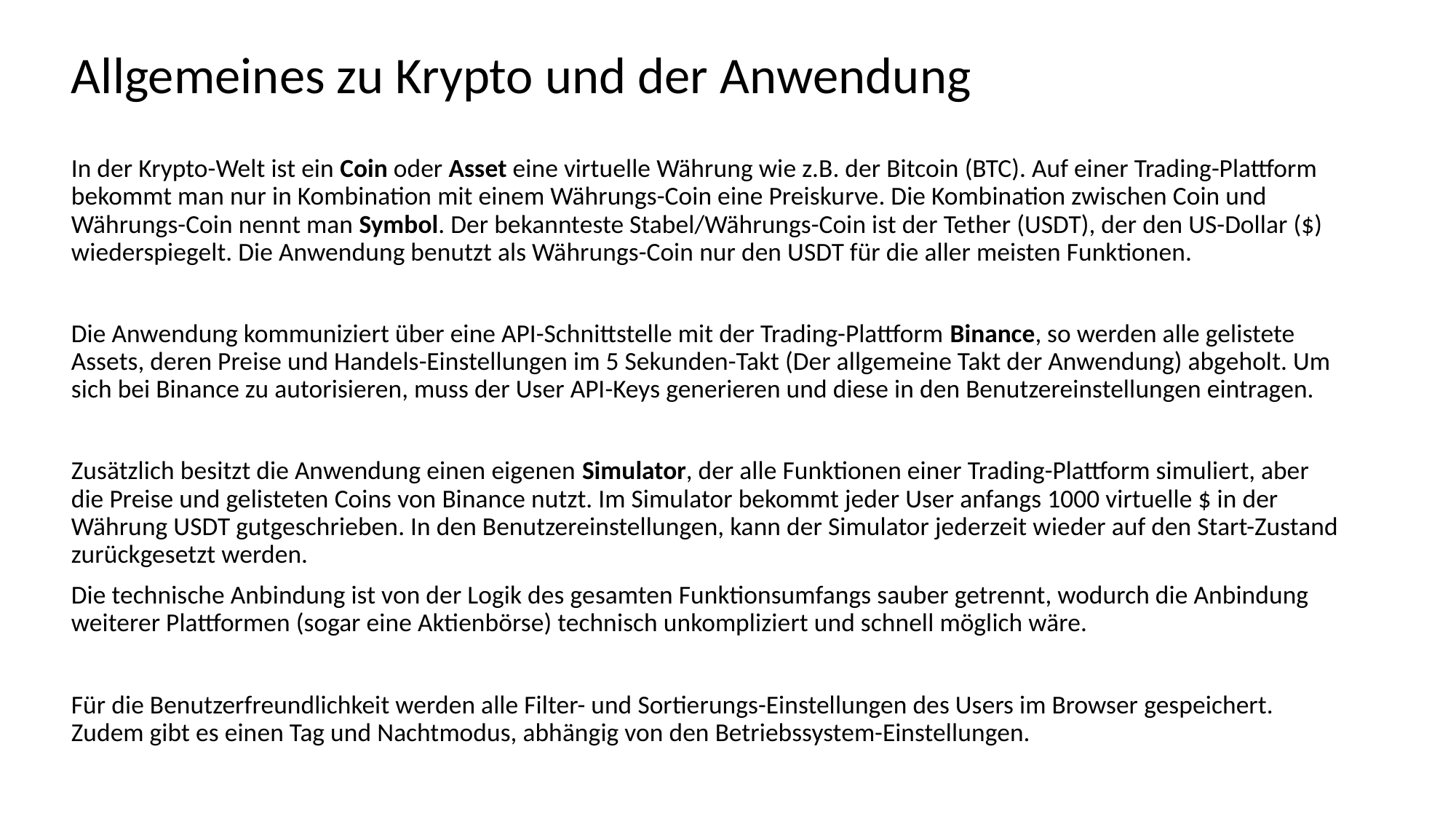

Allgemeines zu Krypto und der Anwendung
In der Krypto-Welt ist ein Coin oder Asset eine virtuelle Währung wie z.B. der Bitcoin (BTC). Auf einer Trading-Plattform bekommt man nur in Kombination mit einem Währungs-Coin eine Preiskurve. Die Kombination zwischen Coin und Währungs-Coin nennt man Symbol. Der bekannteste Stabel/Währungs-Coin ist der Tether (USDT), der den US-Dollar ($) wiederspiegelt. Die Anwendung benutzt als Währungs-Coin nur den USDT für die aller meisten Funktionen.

Die Anwendung kommuniziert über eine API-Schnittstelle mit der Trading-Plattform Binance, so werden alle gelistete Assets, deren Preise und Handels-Einstellungen im 5 Sekunden-Takt (Der allgemeine Takt der Anwendung) abgeholt. Um sich bei Binance zu autorisieren, muss der User API-Keys generieren und diese in den Benutzereinstellungen eintragen.

Zusätzlich besitzt die Anwendung einen eigenen Simulator, der alle Funktionen einer Trading-Plattform simuliert, aber die Preise und gelisteten Coins von Binance nutzt. Im Simulator bekommt jeder User anfangs 1000 virtuelle $ in der Währung USDT gutgeschrieben. In den Benutzereinstellungen, kann der Simulator jederzeit wieder auf den Start-Zustand zurückgesetzt werden.
Die technische Anbindung ist von der Logik des gesamten Funktionsumfangs sauber getrennt, wodurch die Anbindung weiterer Plattformen (sogar eine Aktienbörse) technisch unkompliziert und schnell möglich wäre.

Für die Benutzerfreundlichkeit werden alle Filter- und Sortierungs-Einstellungen des Users im Browser gespeichert. Zudem gibt es einen Tag und Nachtmodus, abhängig von den Betriebssystem-Einstellungen.